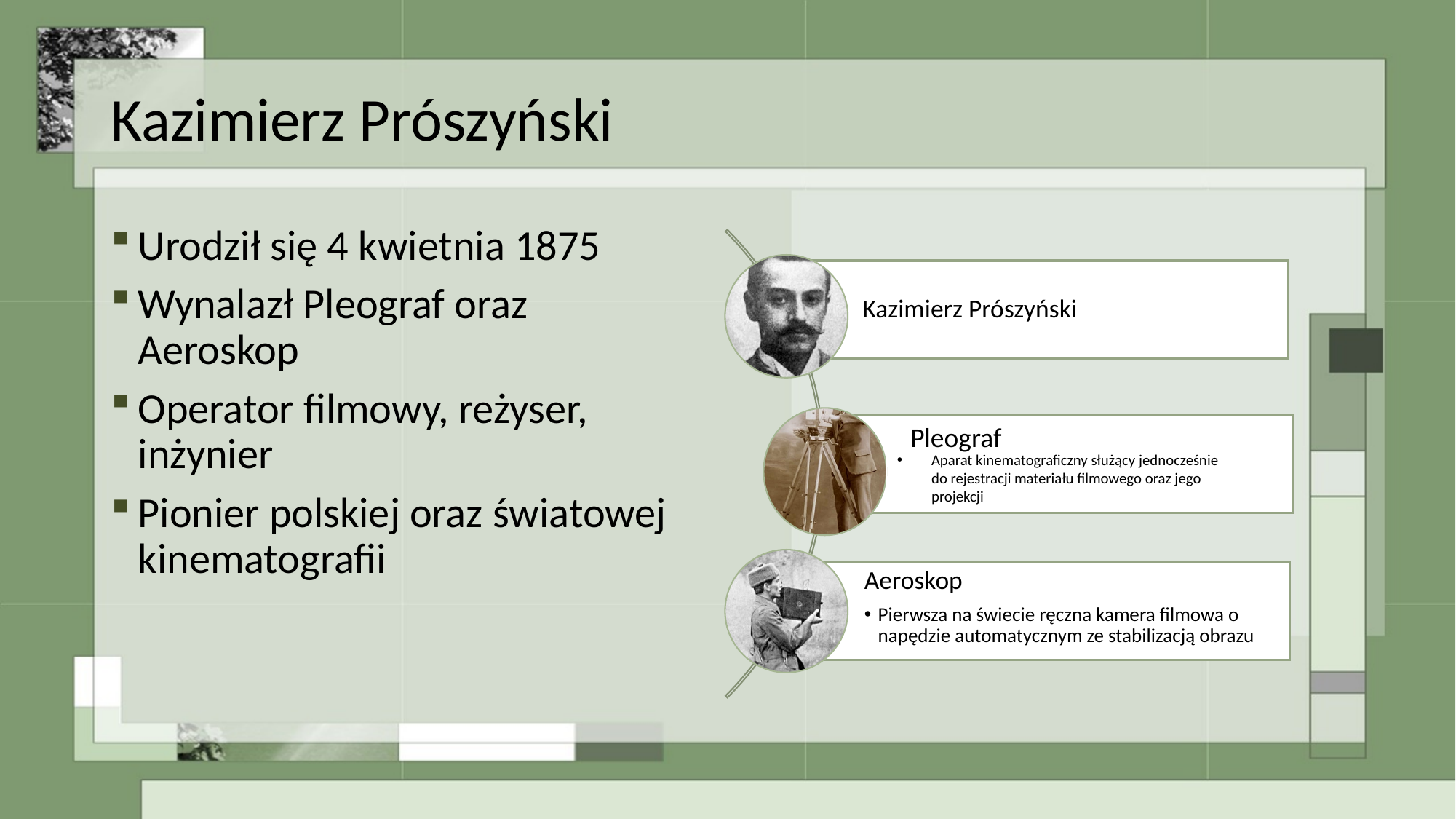

# Kazimierz Prószyński
Urodził się 4 kwietnia 1875
Wynalazł Pleograf oraz Aeroskop
Operator filmowy, reżyser, inżynier
Pionier polskiej oraz światowej kinematografii
Kazimierz Prószyński

Aeroskop
Pierwsza na świecie ręczna kamera filmowa o napędzie automatycznym ze stabilizacją obrazu
Pleograf
Aparat kinematograficzny służący jednocześnie do rejestracji materiału filmowego oraz jego projekcji